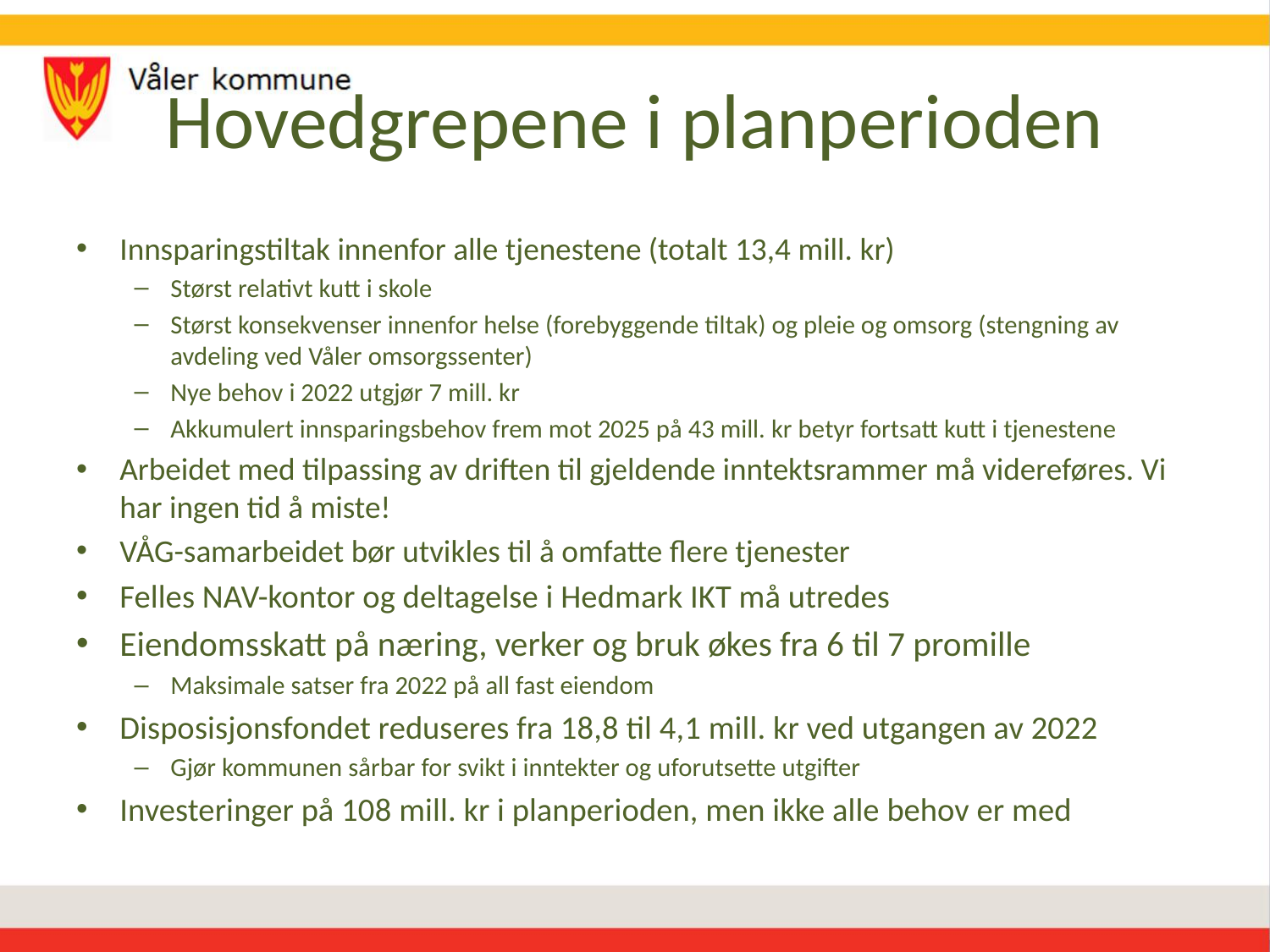

# Hovedgrepene i planperioden
Innsparingstiltak innenfor alle tjenestene (totalt 13,4 mill. kr)
Størst relativt kutt i skole
Størst konsekvenser innenfor helse (forebyggende tiltak) og pleie og omsorg (stengning av avdeling ved Våler omsorgssenter)
Nye behov i 2022 utgjør 7 mill. kr
Akkumulert innsparingsbehov frem mot 2025 på 43 mill. kr betyr fortsatt kutt i tjenestene
Arbeidet med tilpassing av driften til gjeldende inntektsrammer må videreføres. Vi har ingen tid å miste!
VÅG-samarbeidet bør utvikles til å omfatte flere tjenester
Felles NAV-kontor og deltagelse i Hedmark IKT må utredes
Eiendomsskatt på næring, verker og bruk økes fra 6 til 7 promille
Maksimale satser fra 2022 på all fast eiendom
Disposisjonsfondet reduseres fra 18,8 til 4,1 mill. kr ved utgangen av 2022
Gjør kommunen sårbar for svikt i inntekter og uforutsette utgifter
Investeringer på 108 mill. kr i planperioden, men ikke alle behov er med